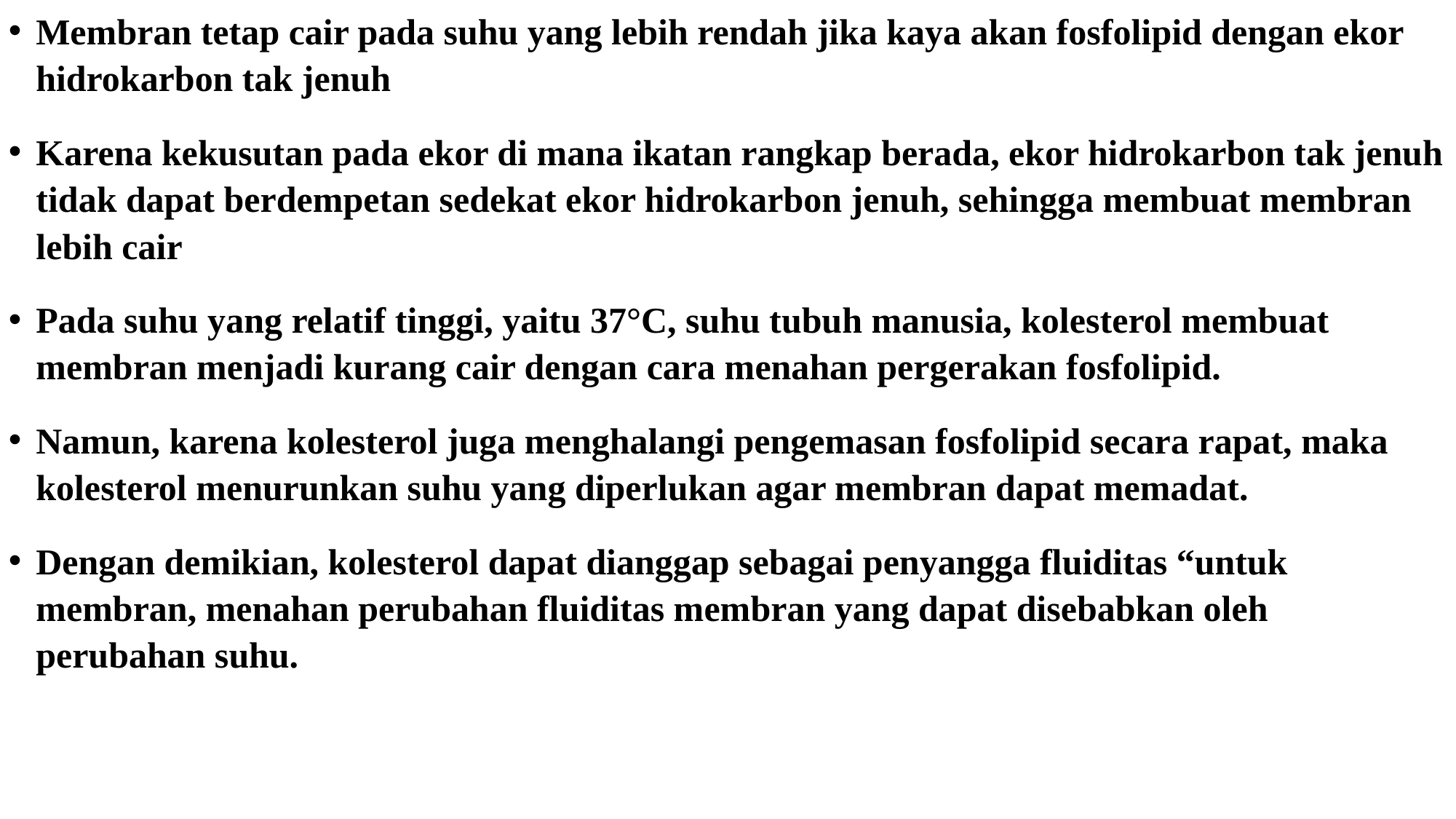

Membran tetap cair pada suhu yang lebih rendah jika kaya akan fosfolipid dengan ekor hidrokarbon tak jenuh
Karena kekusutan pada ekor di mana ikatan rangkap berada, ekor hidrokarbon tak jenuh tidak dapat berdempetan sedekat ekor hidrokarbon jenuh, sehingga membuat membran lebih cair
Pada suhu yang relatif tinggi, yaitu 37°C, suhu tubuh manusia, kolesterol membuat membran menjadi kurang cair dengan cara menahan pergerakan fosfolipid.
Namun, karena kolesterol juga menghalangi pengemasan fosfolipid secara rapat, maka kolesterol menurunkan suhu yang diperlukan agar membran dapat memadat.
Dengan demikian, kolesterol dapat dianggap sebagai penyangga fluiditas “untuk membran, menahan perubahan fluiditas membran yang dapat disebabkan oleh perubahan suhu.